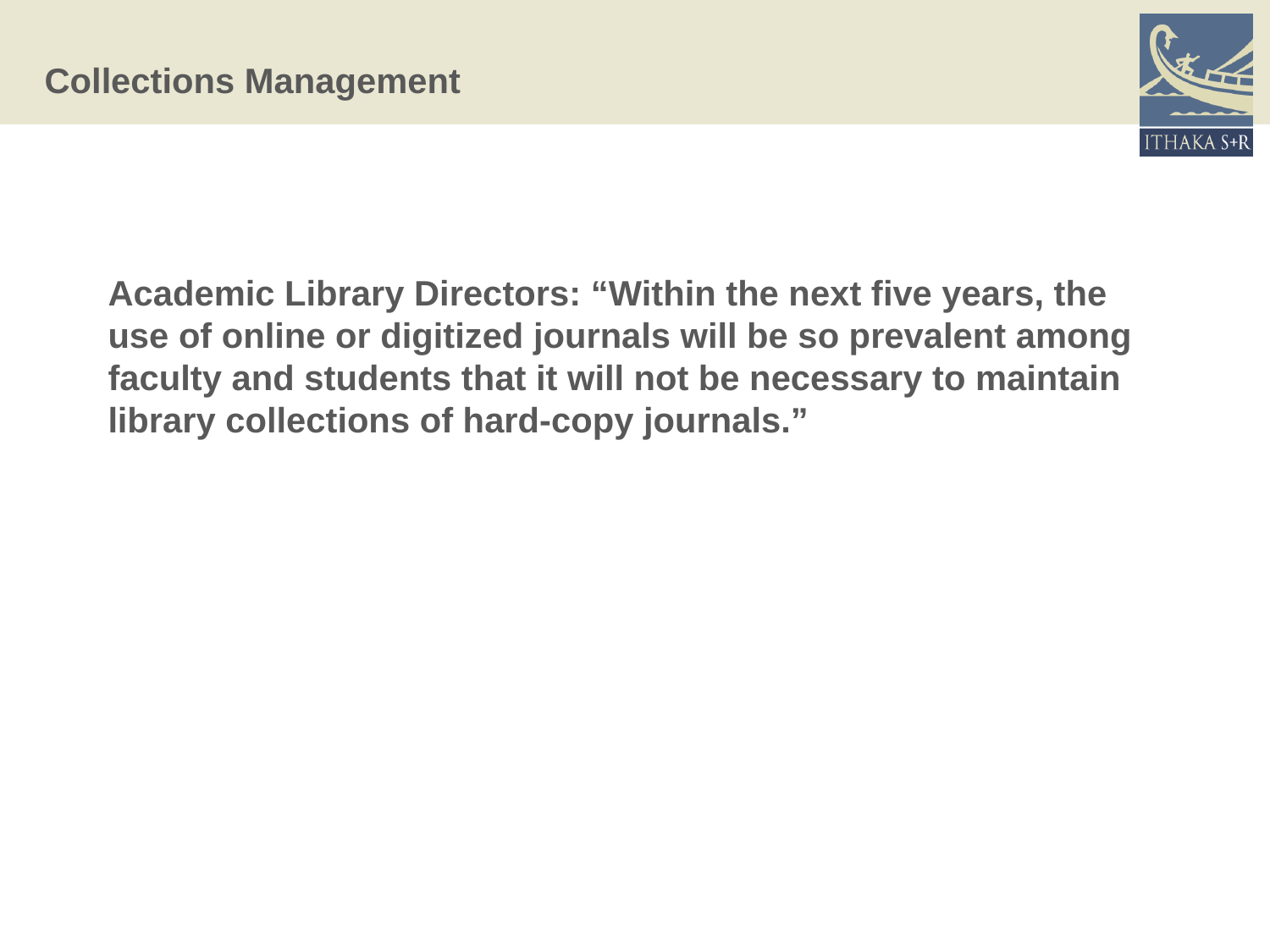

# Collections Management
Academic Library Directors: “Within the next five years, the use of online or digitized journals will be so prevalent among faculty and students that it will not be necessary to maintain library collections of hard-copy journals.”